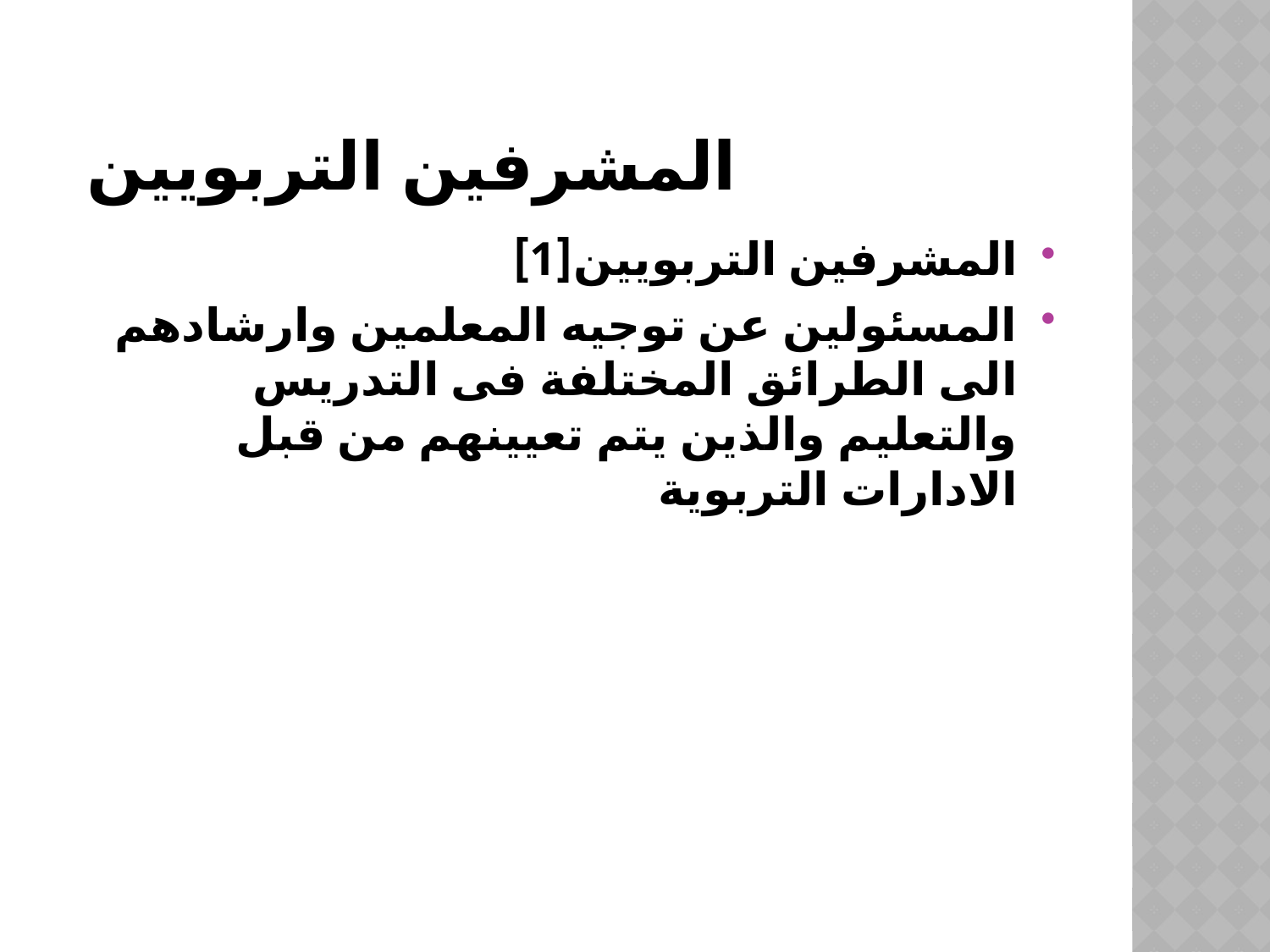

# المشرفين التربويين
المشرفين التربويين[1]
المسئولين عن توجيه المعلمين وارشادهم الى الطرائق المختلفة فى التدريس والتعليم والذين يتم تعيينهم من قبل الادارات التربوية